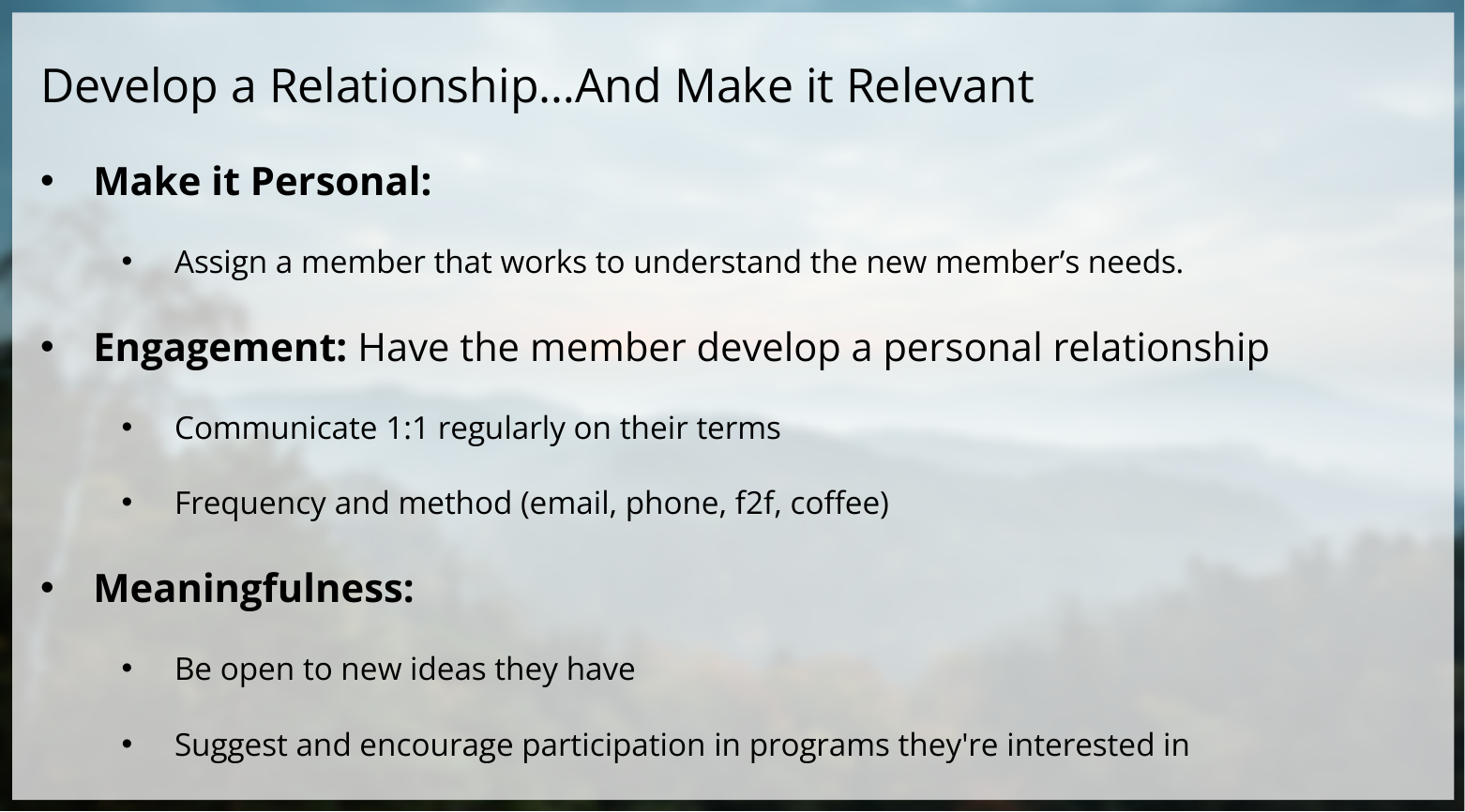

# Develop a Relationship…And Make it Relevant
Make it Personal:
Assign a member that works to understand the new member’s needs.
Engagement: Have the member develop a personal relationship
Communicate 1:1 regularly on their terms
Frequency and method (email, phone, f2f, coffee)
Meaningfulness:
Be open to new ideas they have
Suggest and encourage participation in programs they're interested in